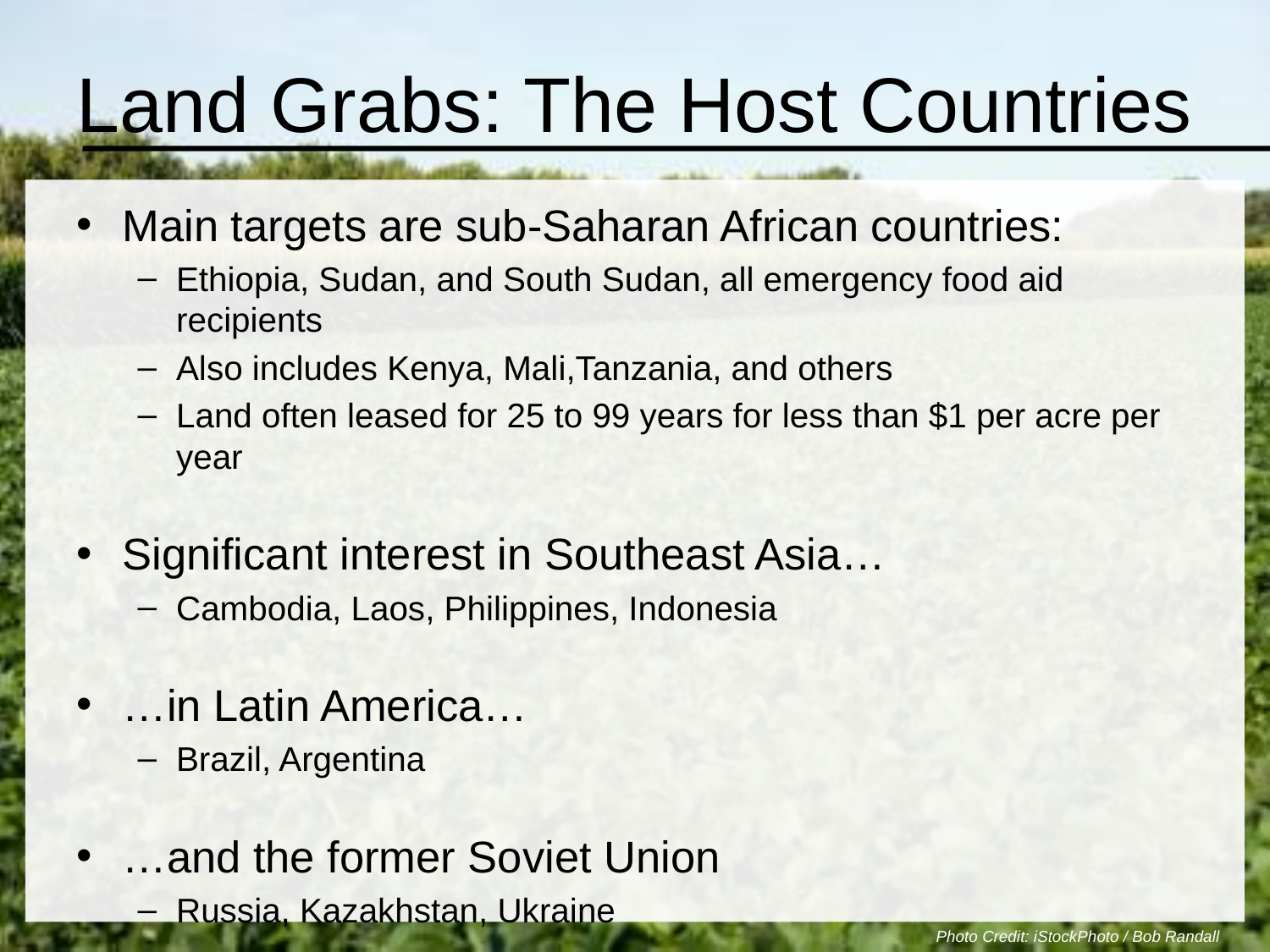

# Land Grabs: The Host Countries

Main targets are sub-Saharan African countries:
Ethiopia, Sudan, and South Sudan, all emergency food aid recipients
Also includes Kenya, Mali,Tanzania, and others
Land often leased for 25 to 99 years for less than $1 per acre per year

Significant interest in Southeast Asia…
Cambodia, Laos, Philippines, Indonesia

…in Latin America…
Brazil, Argentina

…and the former Soviet Union
Russia, Kazakhstan, Ukraine
Photo Credit: iStockPhoto / Bob Randall